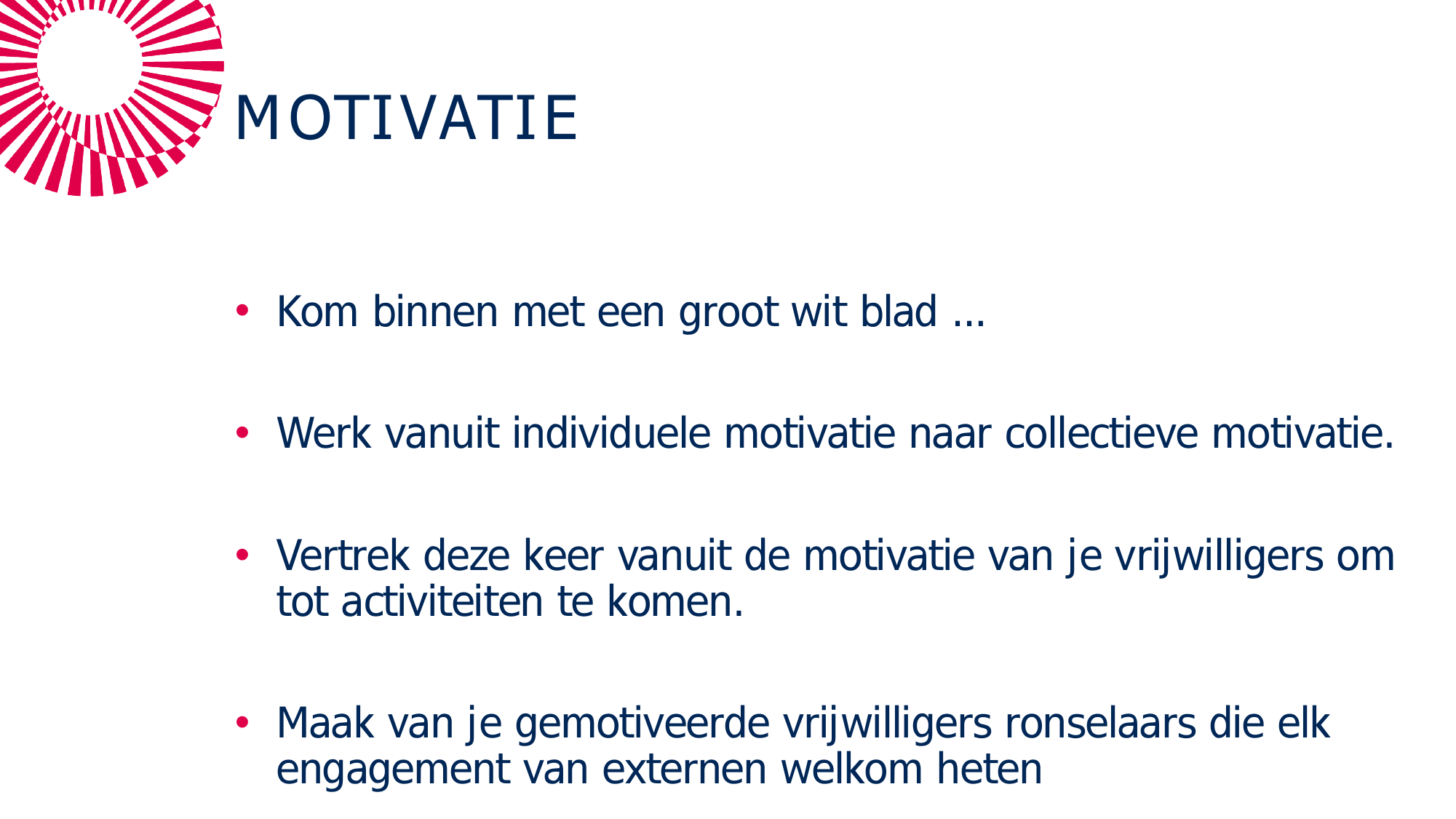

# MOTIVATIE

Kom binnen met een groot wit blad …

Werk vanuit individuele motivatie naar collectieve motivatie.

Vertrek deze keer vanuit de motivatie van je vrijwilligers om tot activiteiten te komen.

Maak van je gemotiveerde vrijwilligers ronselaars die elk engagement van externen welkom heten